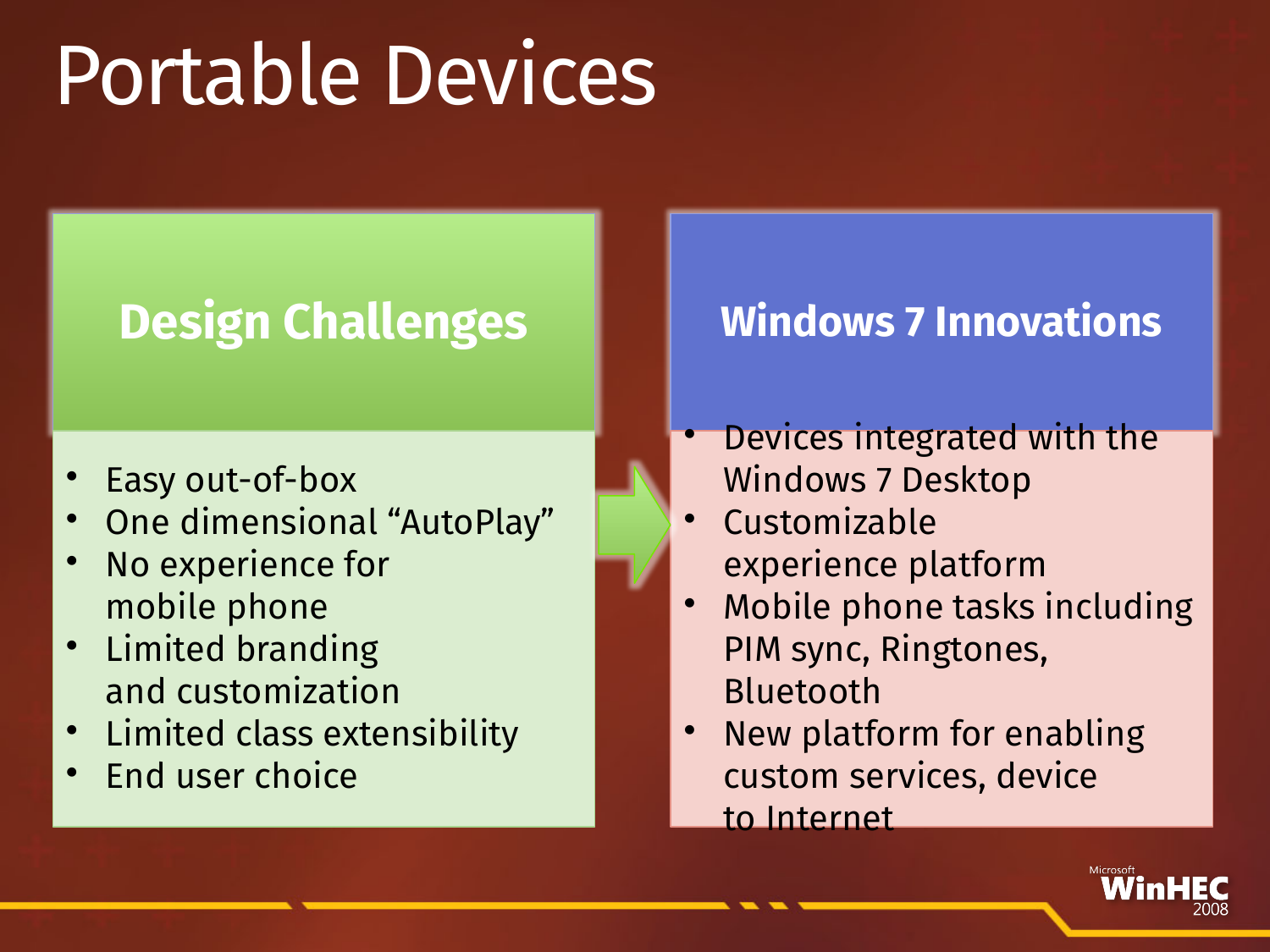

# Portable Devices
Design Challenges
Easy out-of-box
Devices integrated with the Windows 7 Desktop
Windows 7 Innovations
One dimensional “AutoPlay”
No experience for
mobile phone
Limited branding
and customization
Limited class extensibility
End user choice
Customizable
experience platform
Mobile phone tasks including PIM sync, Ringtones, Bluetooth
New platform for enabling custom services, device
to Internet